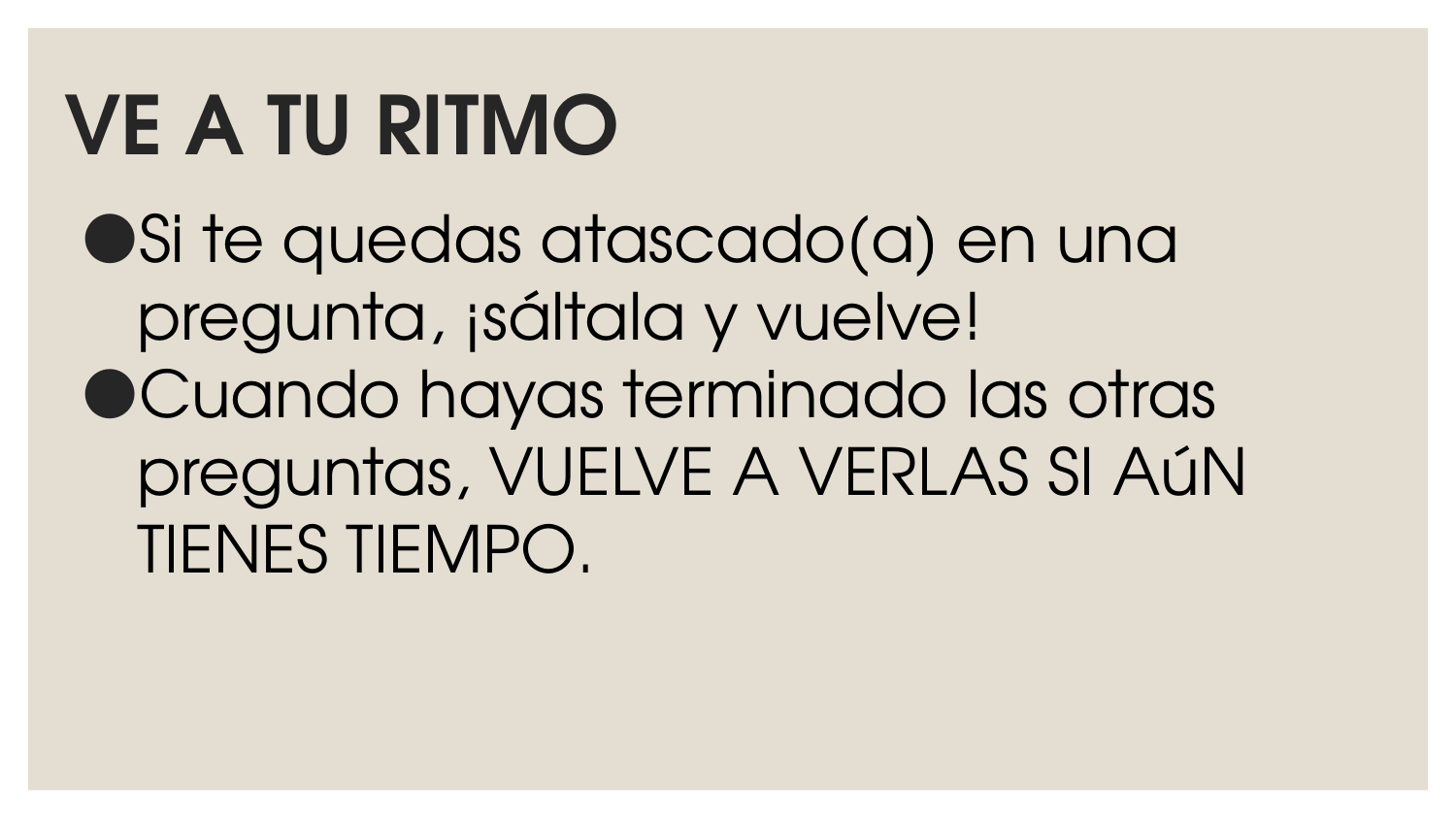

# VE A TU RITMO
Si te quedas atascado(a) en una pregunta, ¡sáltala y vuelve!
Cuando hayas terminado las otras preguntas, VUELVE A VERLAS SI AúN TIENES TIEMPO.